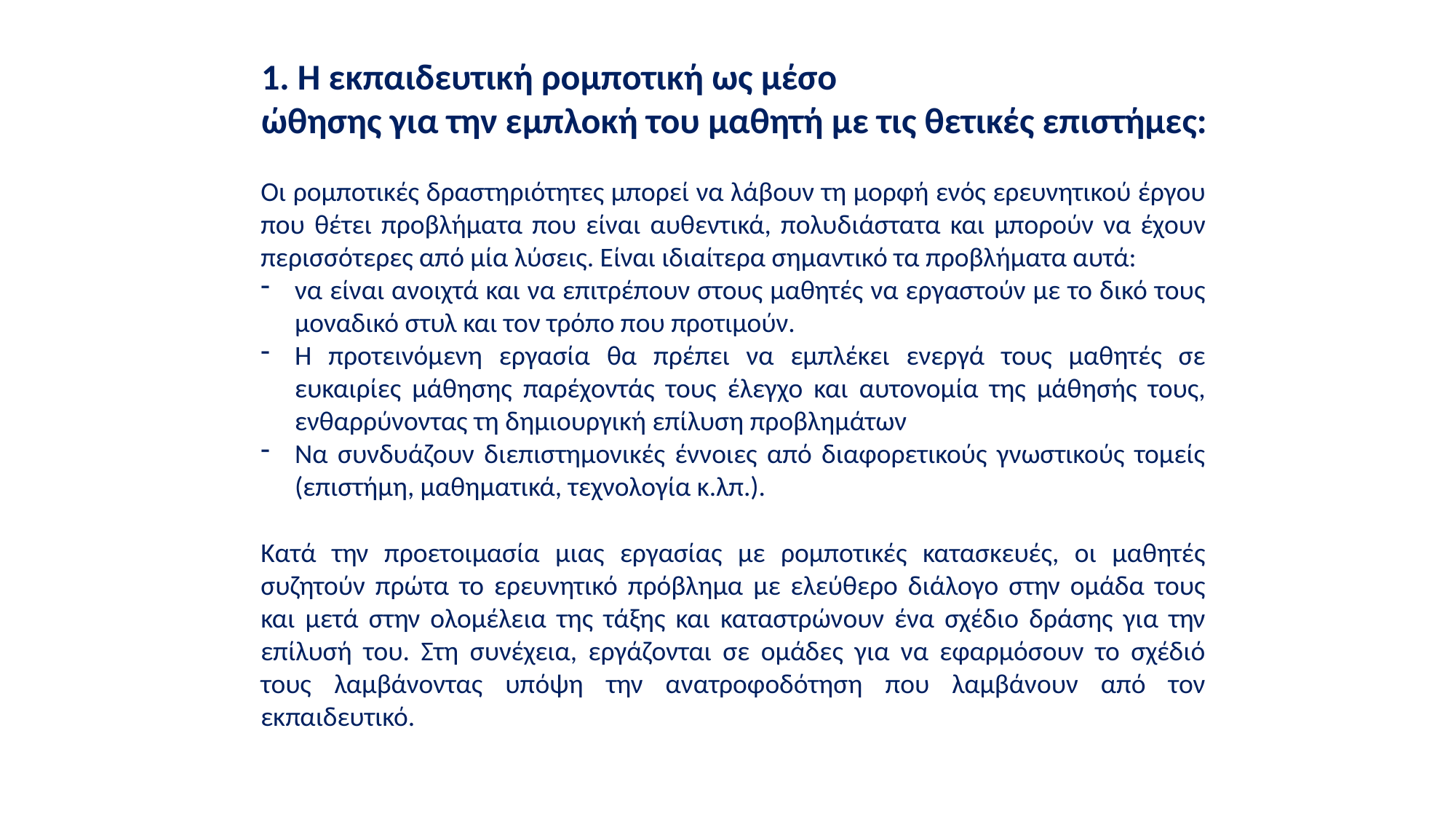

1. Η εκπαιδευτική ρομποτική ως μέσο
ώθησης για την εμπλοκή του μαθητή με τις θετικές επιστήμες:
Οι ρομποτικές δραστηριότητες μπορεί να λάβουν τη μορφή ενός ερευνητικού έργου που θέτει προβλήματα που είναι αυθεντικά, πολυδιάστατα και μπορούν να έχουν περισσότερες από μία λύσεις. Είναι ιδιαίτερα σημαντικό τα προβλήματα αυτά:
να είναι ανοιχτά και να επιτρέπουν στους μαθητές να εργαστούν με το δικό τους μοναδικό στυλ και τον τρόπο που προτιμούν.
Η προτεινόμενη εργασία θα πρέπει να εμπλέκει ενεργά τους μαθητές σε ευκαιρίες μάθησης παρέχοντάς τους έλεγχο και αυτονομία της μάθησής τους, ενθαρρύνοντας τη δημιουργική επίλυση προβλημάτων
Να συνδυάζουν διεπιστημονικές έννοιες από διαφορετικούς γνωστικούς τομείς (επιστήμη, μαθηματικά, τεχνολογία κ.λπ.).
Κατά την προετοιμασία μιας εργασίας με ρομποτικές κατασκευές, οι μαθητές συζητούν πρώτα το ερευνητικό πρόβλημα με ελεύθερο διάλογο στην ομάδα τους και μετά στην ολομέλεια της τάξης και καταστρώνουν ένα σχέδιο δράσης για την επίλυσή του. Στη συνέχεια, εργάζονται σε ομάδες για να εφαρμόσουν το σχέδιό τους λαμβάνοντας υπόψη την ανατροφοδότηση που λαμβάνουν από τον εκπαιδευτικό.